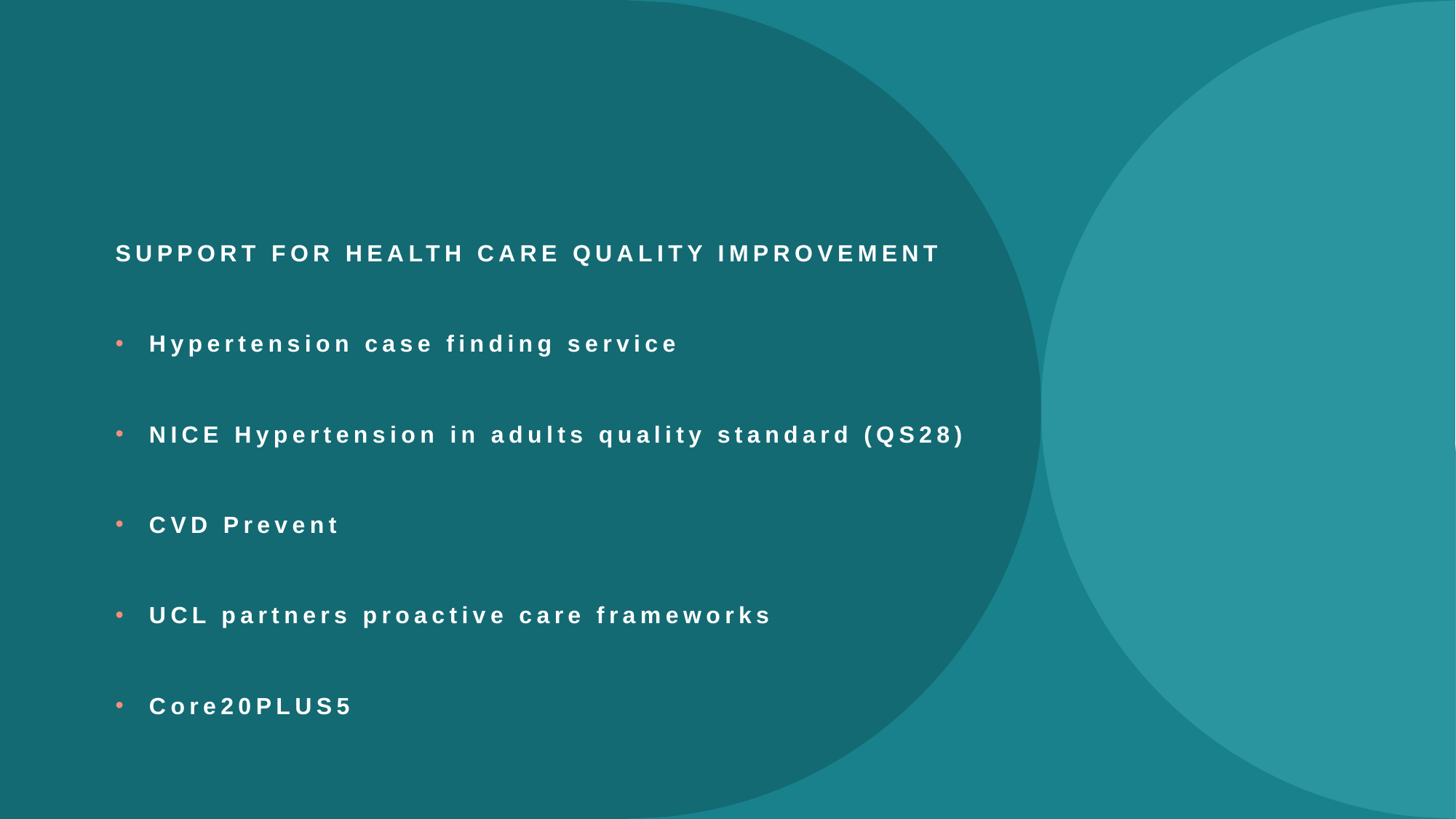

SUPPORT FOR Health care QUALITY IMPROVEMENT

Hypertension case finding service

NICE Hypertension in adults quality standard (QS28)

CVD Prevent

UCL partners proactive care frameworks

Core20PLUS5